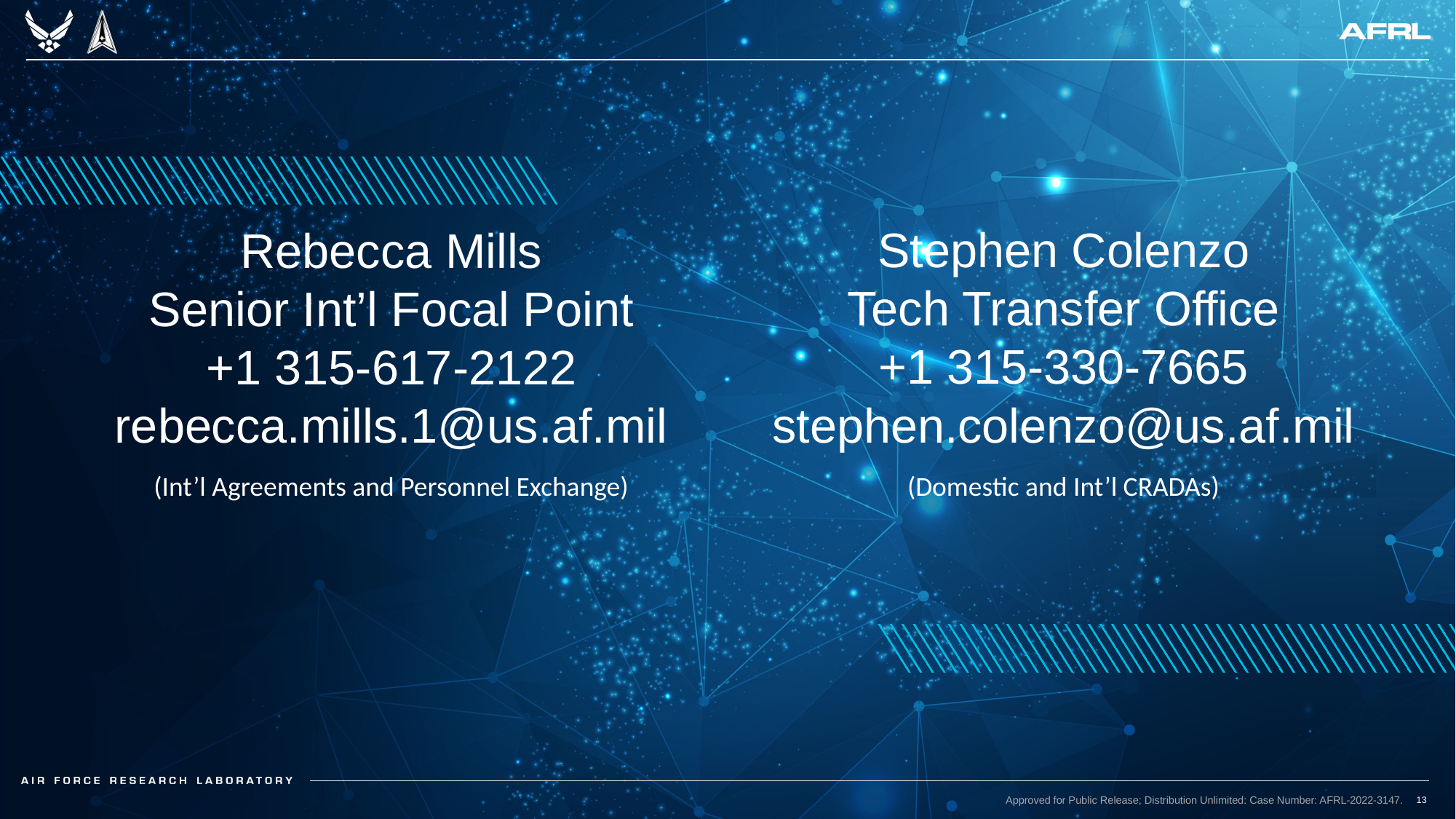

Stephen Colenzo
Tech Transfer Office
+1 315-330-7665 stephen.colenzo@us.af.mil
# Rebecca Mills Senior Int’l Focal Point +1 315-617-2122 rebecca.mills.1@us.af.mil
(Int’l Agreements and Personnel Exchange)
(Domestic and Int’l CRADAs)